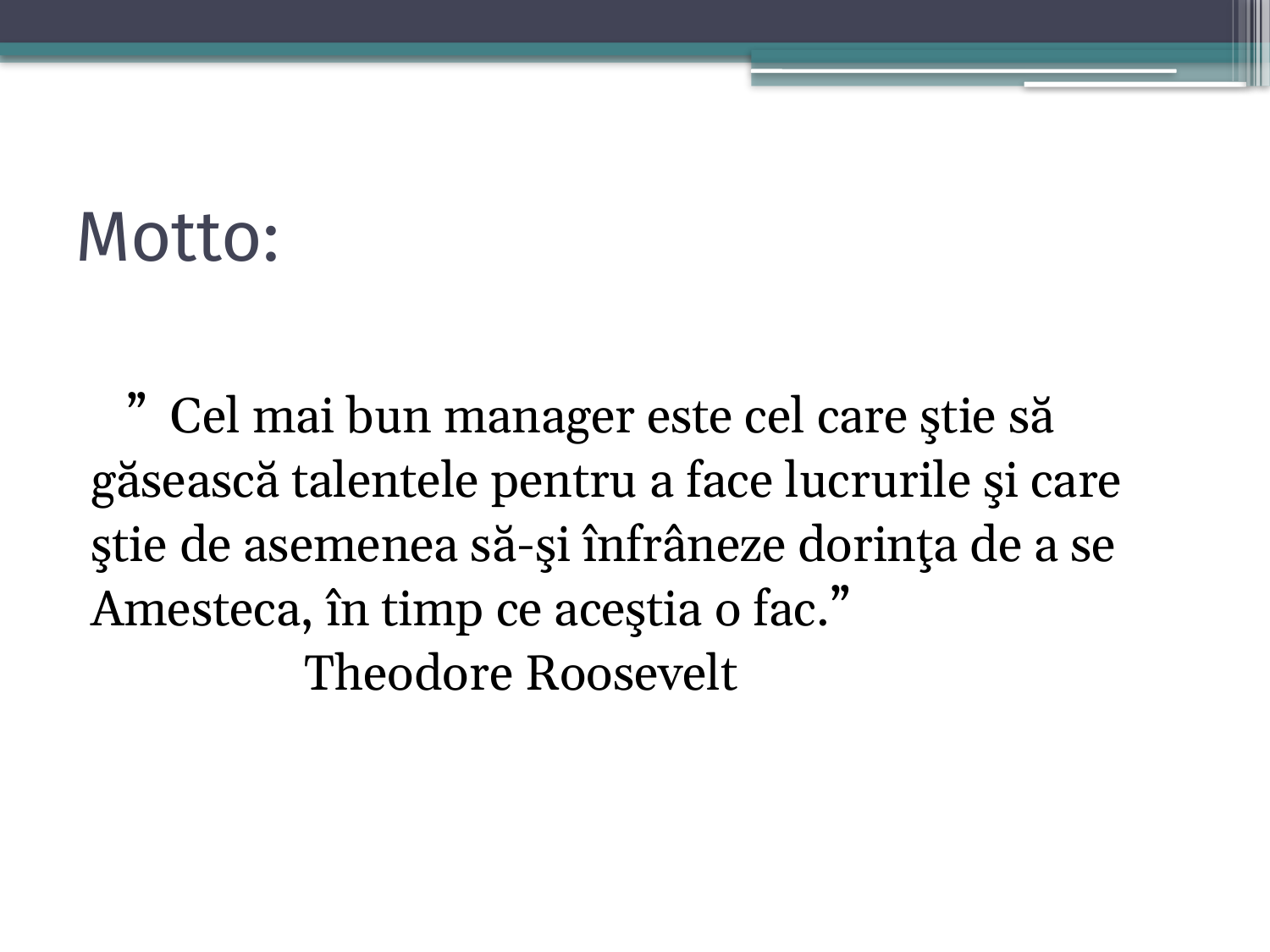

# Motto:

   ”  Cel mai bun manager este cel care ştie să
găsească talentele pentru a face lucrurile şi care
ştie de asemenea să-şi înfrâneze dorinţa de a se
Amesteca, în timp ce aceştia o fac.”
                  Theodore Roosevelt